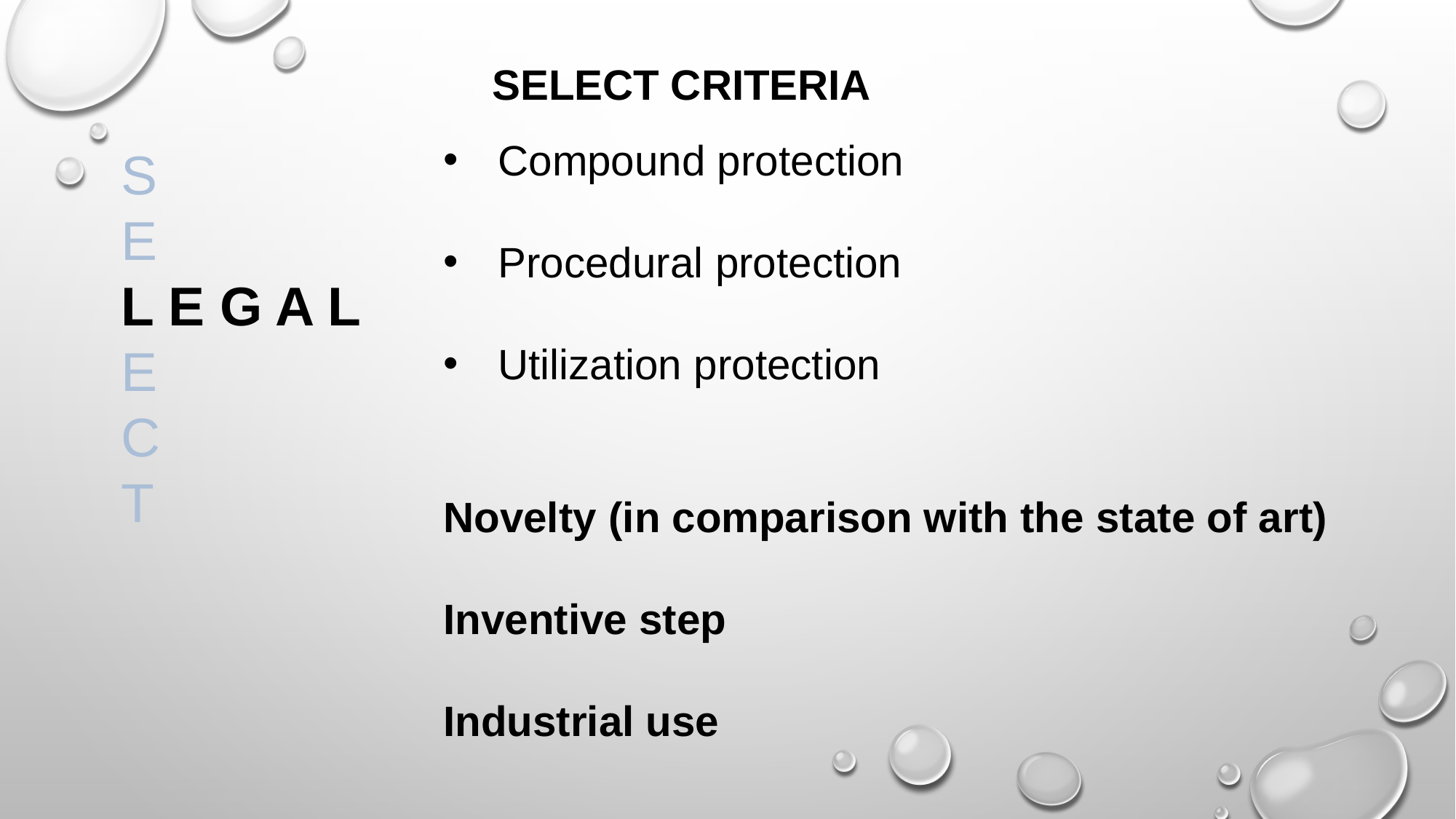

SELECT CRITERIA
Compound protection

Procedural protection

Utilization protection

Novelty (in comparison with the state of art)

Inventive step

Industrial use
S
E
L E G A L
E
C
T